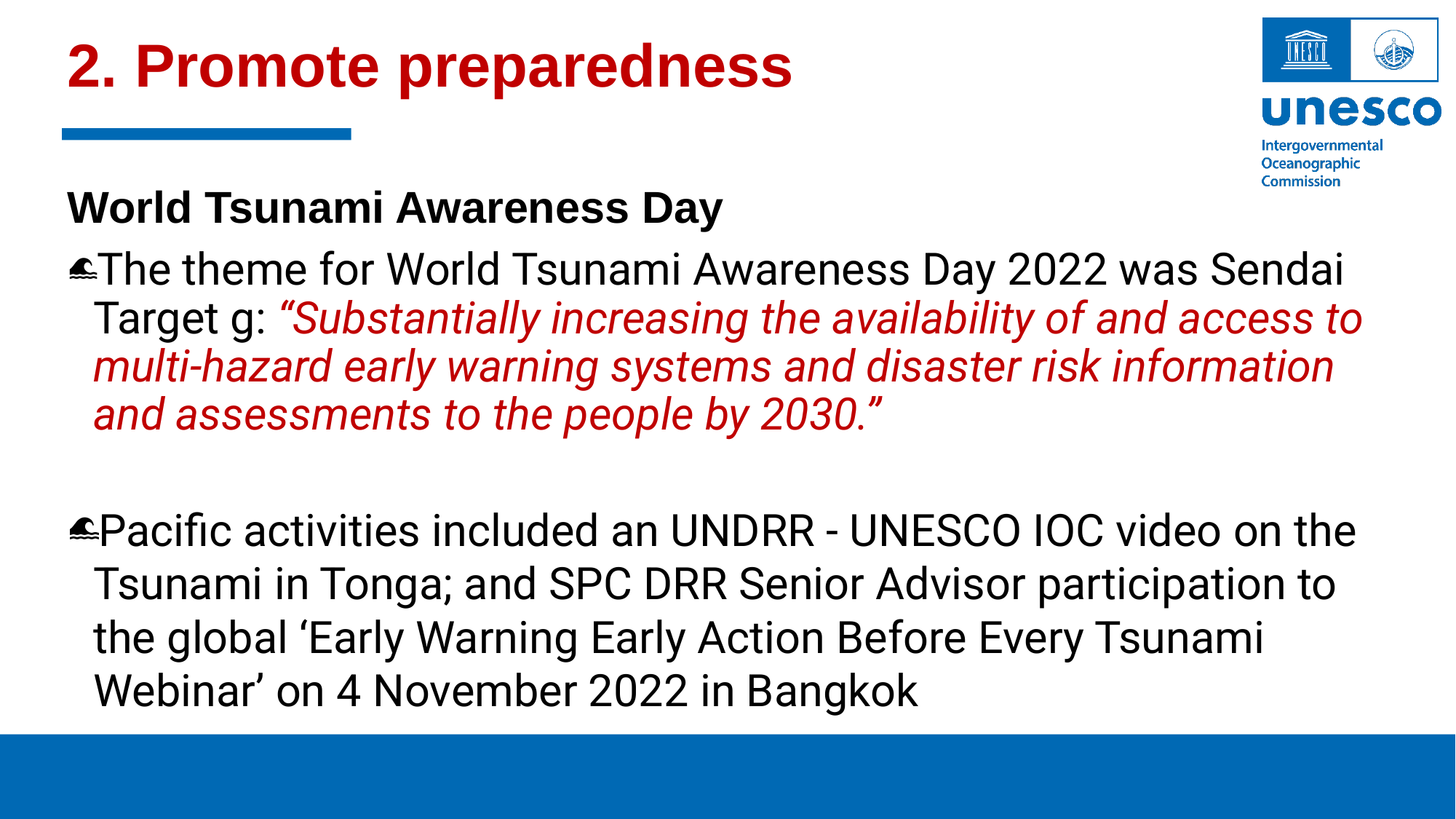

# 2. Promote preparedness
World Tsunami Awareness Day
The theme for World Tsunami Awareness Day 2022 was Sendai Target g: “Substantially increasing the availability of and access to multi-hazard early warning systems and disaster risk information and assessments to the people by 2030.”

Pacific activities included an UNDRR - UNESCO IOC video on the Tsunami in Tonga; and SPC DRR Senior Advisor participation to the global ‘Early Warning Early Action Before Every Tsunami Webinar’ on 4 November 2022 in Bangkok